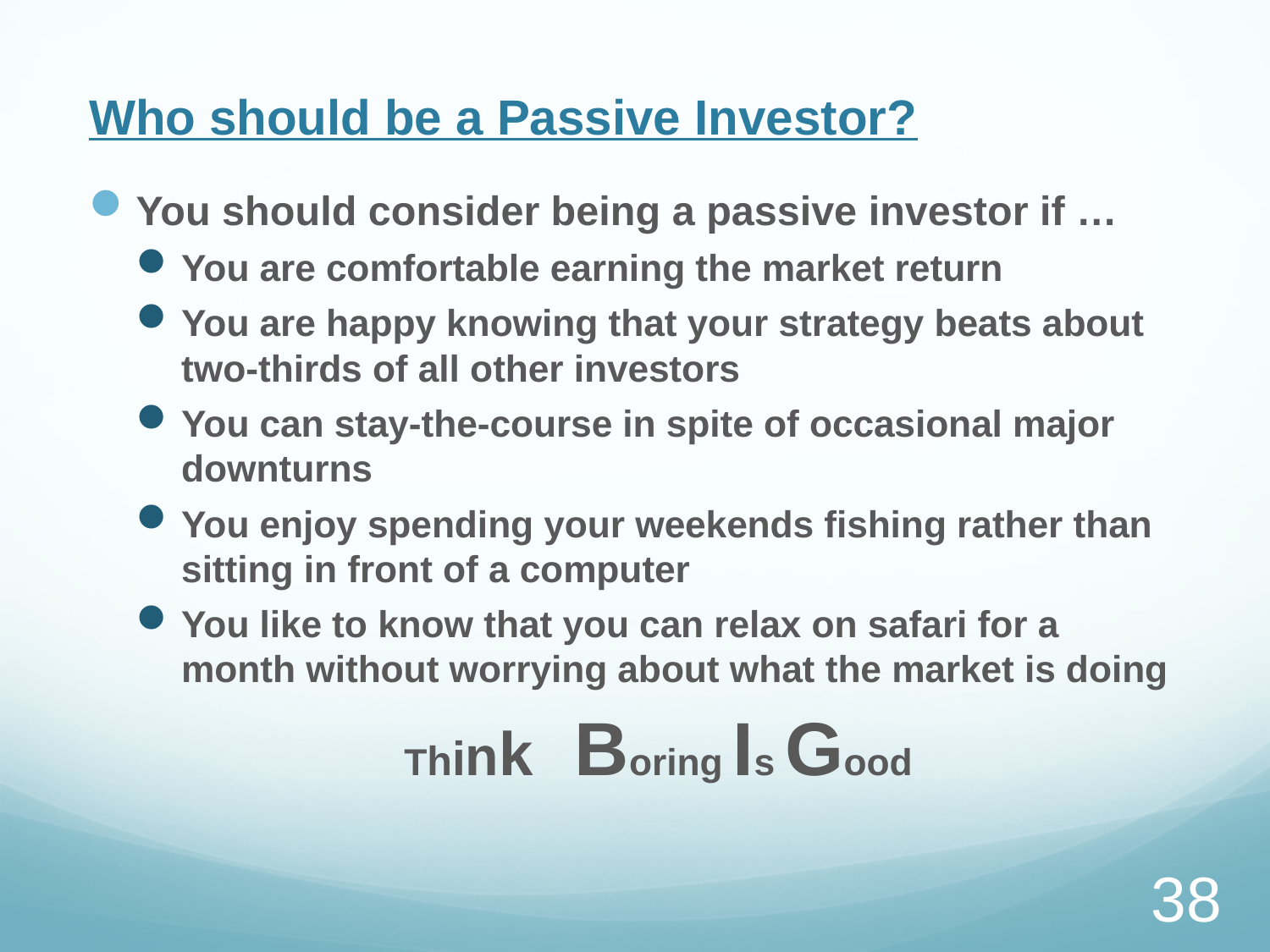

# Who should be a Passive Investor?
You should consider being a passive investor if …
You are comfortable earning the market return
You are happy knowing that your strategy beats about two-thirds of all other investors
You can stay-the-course in spite of occasional major downturns
You enjoy spending your weekends fishing rather than sitting in front of a computer
You like to know that you can relax on safari for a month without worrying about what the market is doing
Think    Boring Is Good

38